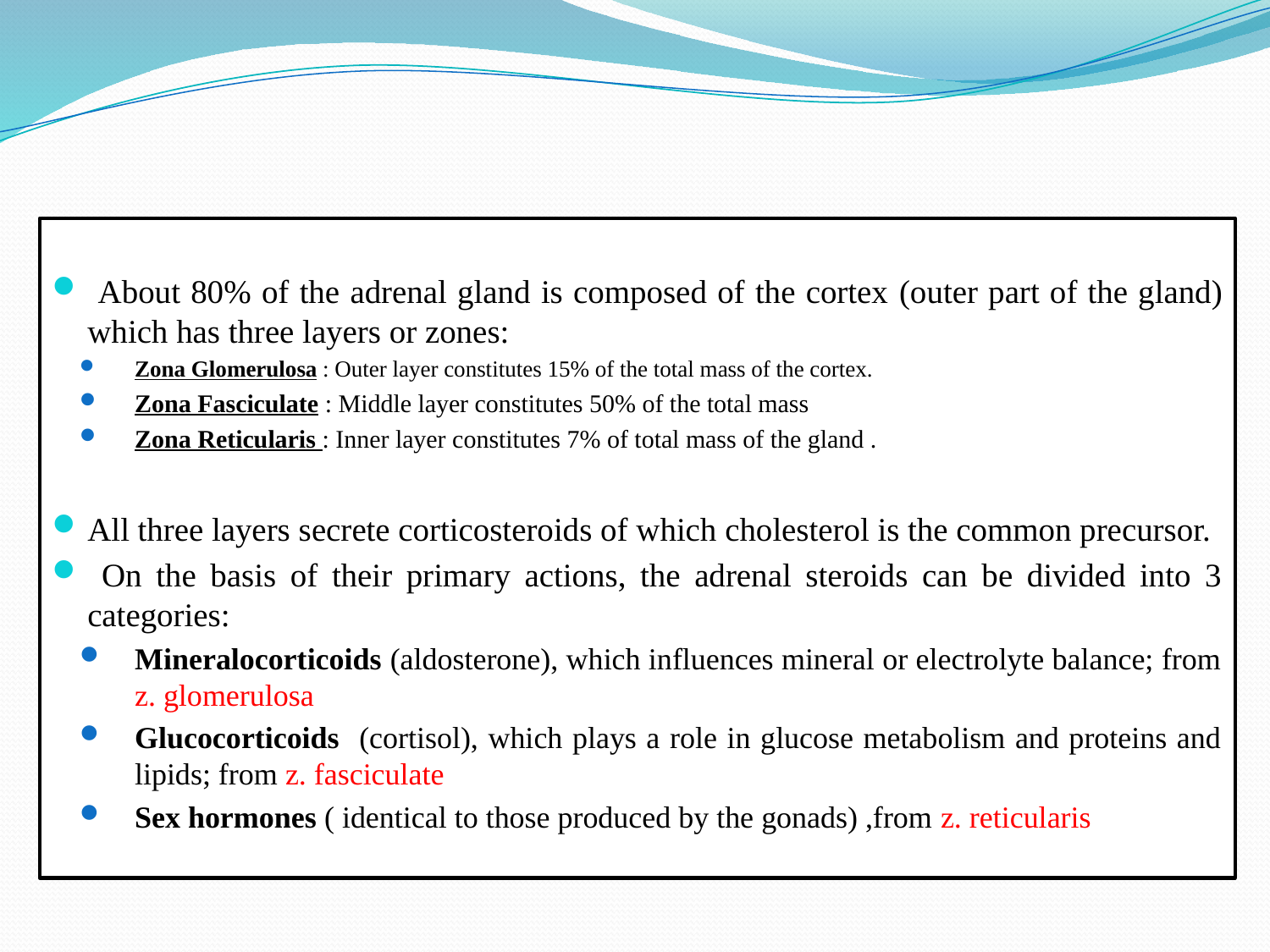

# Adrenal cortex

 About 80% of the adrenal gland is composed of the cortex (outer part of the gland) which has three layers or zones:
Zona Glomerulosa : Outer layer constitutes 15% of the total mass of the cortex.
Zona Fasciculate : Middle layer constitutes 50% of the total mass
Zona Reticularis : Inner layer constitutes 7% of total mass of the gland .

All three layers secrete corticosteroids of which cholesterol is the common precursor.
 On the basis of their primary actions, the adrenal steroids can be divided into 3 categories:
Mineralocorticoids (aldosterone), which influences mineral or electrolyte balance; from z. glomerulosa
Glucocorticoids  (cortisol), which plays a role in glucose metabolism and proteins and lipids; from z. fasciculate
Sex hormones ( identical to those produced by the gonads) ,from z. reticularis